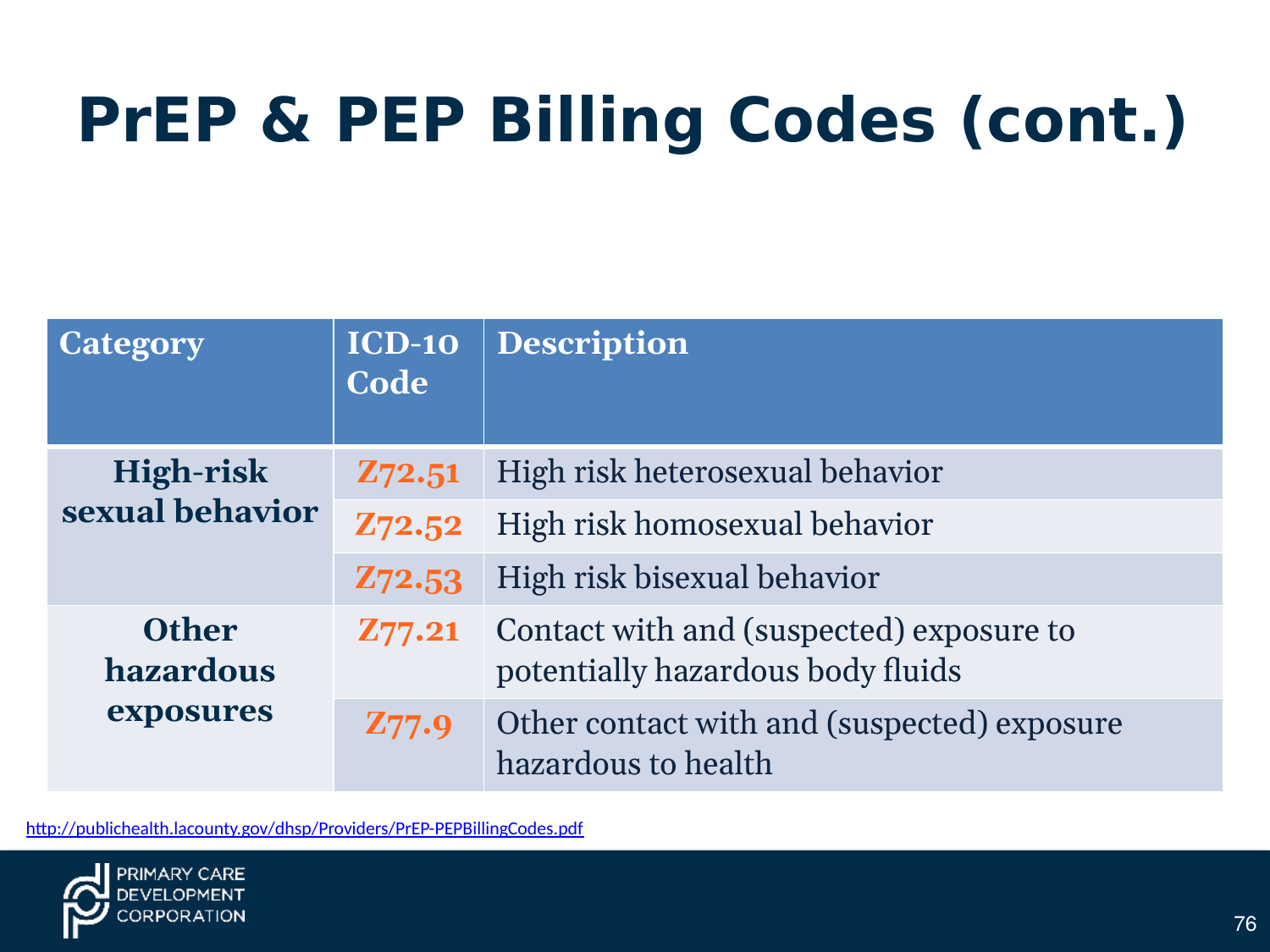

# PrEP & PEP Billing Codes (cont.)
| Category | ICD-10 Code | Description |
| --- | --- | --- |
| High-risk sexual behavior | Z72.51 | High risk heterosexual behavior |
|  | Z72.52 | High risk homosexual behavior |
|  | Z72.53 | High risk bisexual behavior |
| Other hazardous exposures | Z77.21 | Contact with and (suspected) exposure to potentially hazardous body fluids |
|  | Z77.9 | Other contact with and (suspected) exposure hazardous to health |
http://publichealth.lacounty.gov/dhsp/Providers/PrEP-PEPBillingCodes.pdf
76